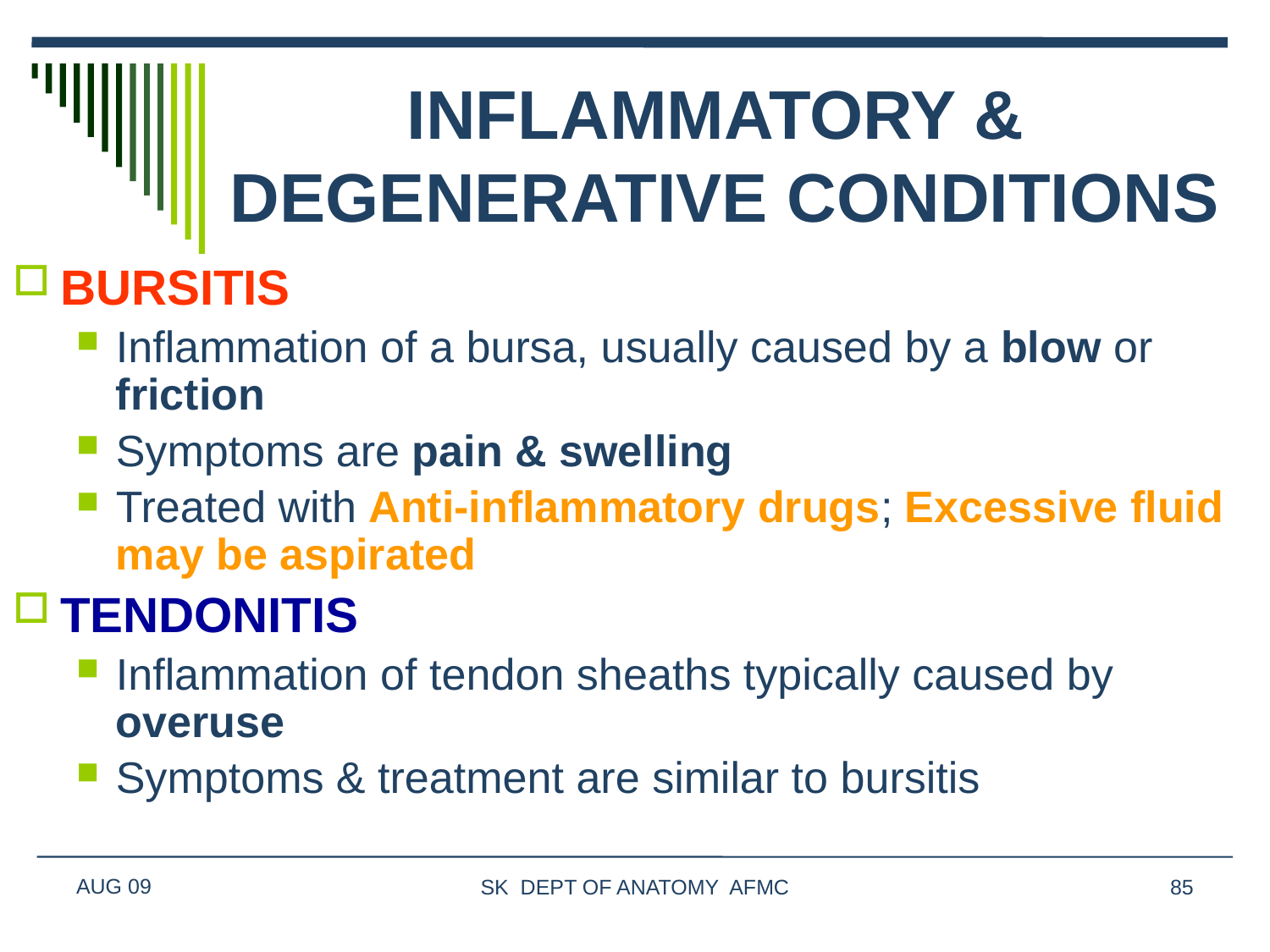

# INFLAMMATORY & DEGENERATIVE CONDITIONS
BURSITIS
Inflammation of a bursa, usually caused by a blow or friction
Symptoms are pain & swelling
Treated with Anti-inflammatory drugs; Excessive fluid may be aspirated
TENDONITIS
Inflammation of tendon sheaths typically caused by overuse
Symptoms & treatment are similar to bursitis
AUG 09
SK  DEPT OF ANATOMY  AFMC
85